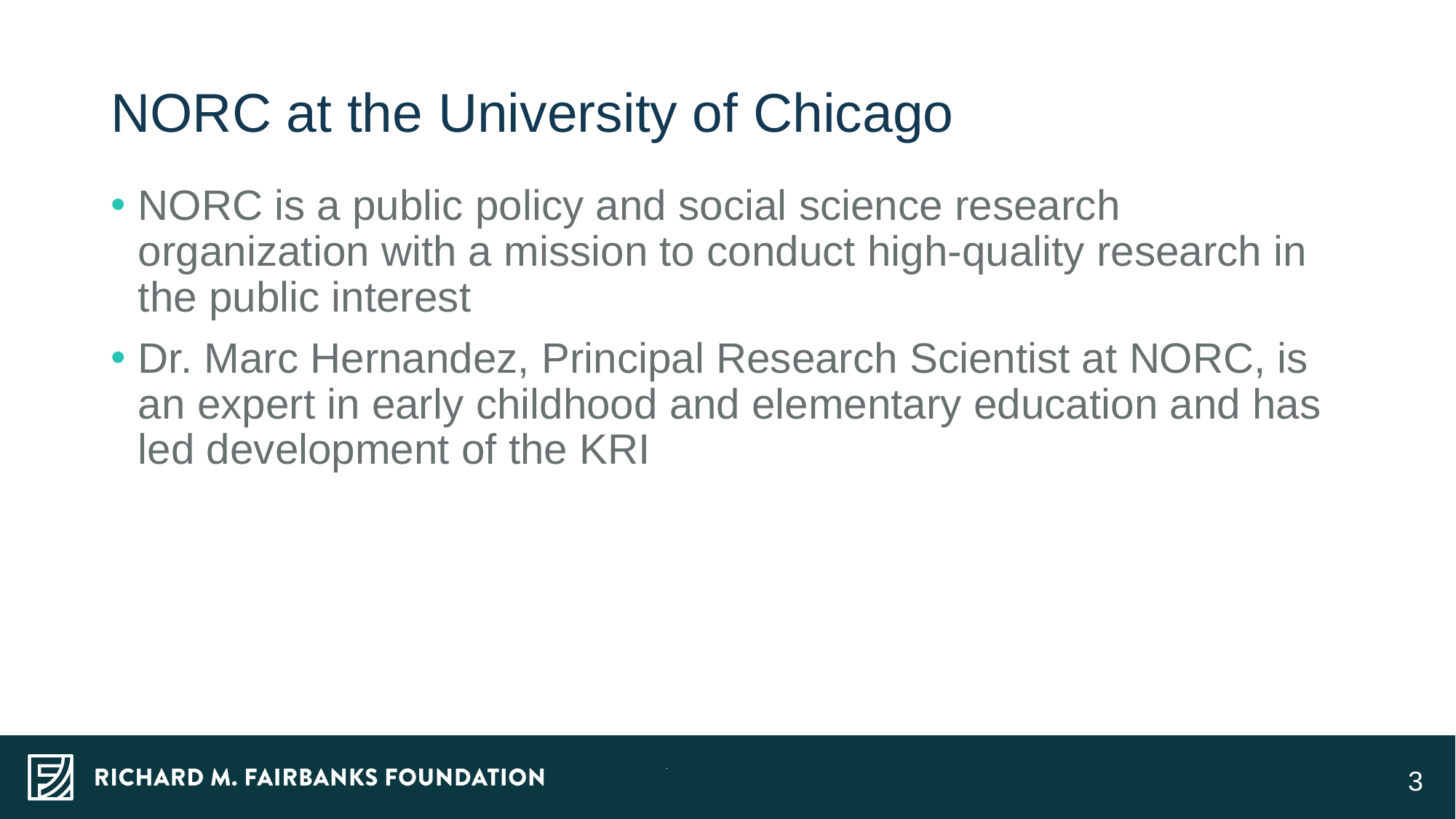

8 July 2019
# NORC at the University of Chicago
NORC is a public policy and social science research organization with a mission to conduct high-quality research in the public interest
Dr. Marc Hernandez, Principal Research Scientist at NORC, is an expert in early childhood and elementary education and has led development of the KRI

3